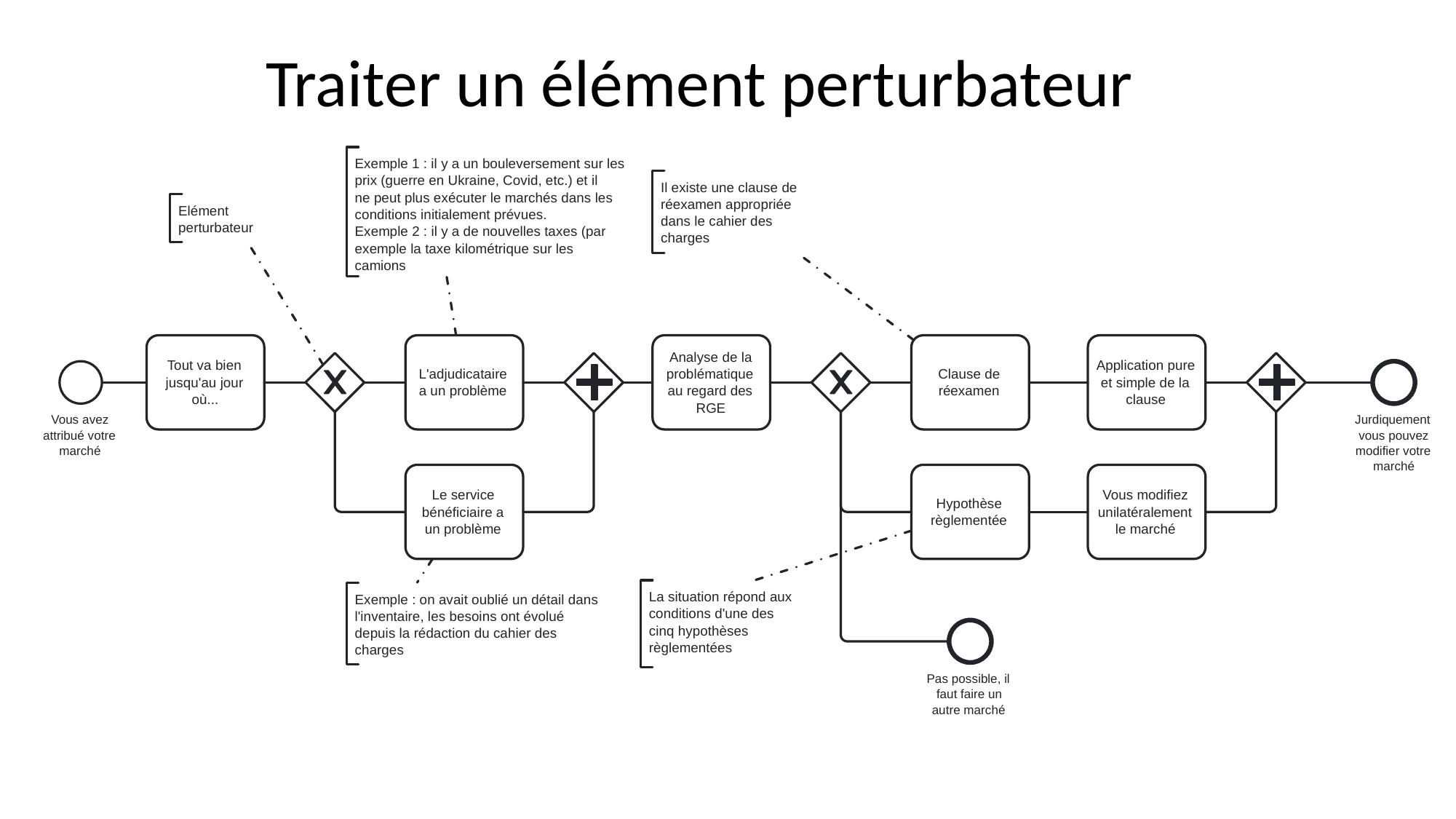

Traiter un élément perturbateur

Exemple 1 : il y a un bouleversement sur les
prix (guerre en Ukraine, Covid, etc.) et il
ne peut plus exécuter le marchés dans les
conditions initialement prévues.
Exemple 2 : il y a de nouvelles taxes (par
exemple la taxe kilométrique sur les
camions

L'adjudicataire
a un problème

Il existe une clause de
réexamen appropriée
dans le cahier des
charges

Clause de
réexamen

Application pure
et simple de la
clause

Elément
perturbateur

Tout va bien
jusqu'au jour
où...

Analyse de la
problématique
au regard des
RGE

Jurdiquement

vous pouvez
modifier votre
marché

Vous avez

attribué votre
marché

Le service
bénéficiaire a
un problème

Exemple : on avait oublié un détail dans
l'inventaire, les besoins ont évolué
depuis la rédaction du cahier des
charges

Hypothèse
règlementée

Vous modifiez
unilatéralement
le marché

La situation répond aux
conditions d'une des
cinq hypothèses
règlementées

Pas possible, il

faut faire un
autre marché